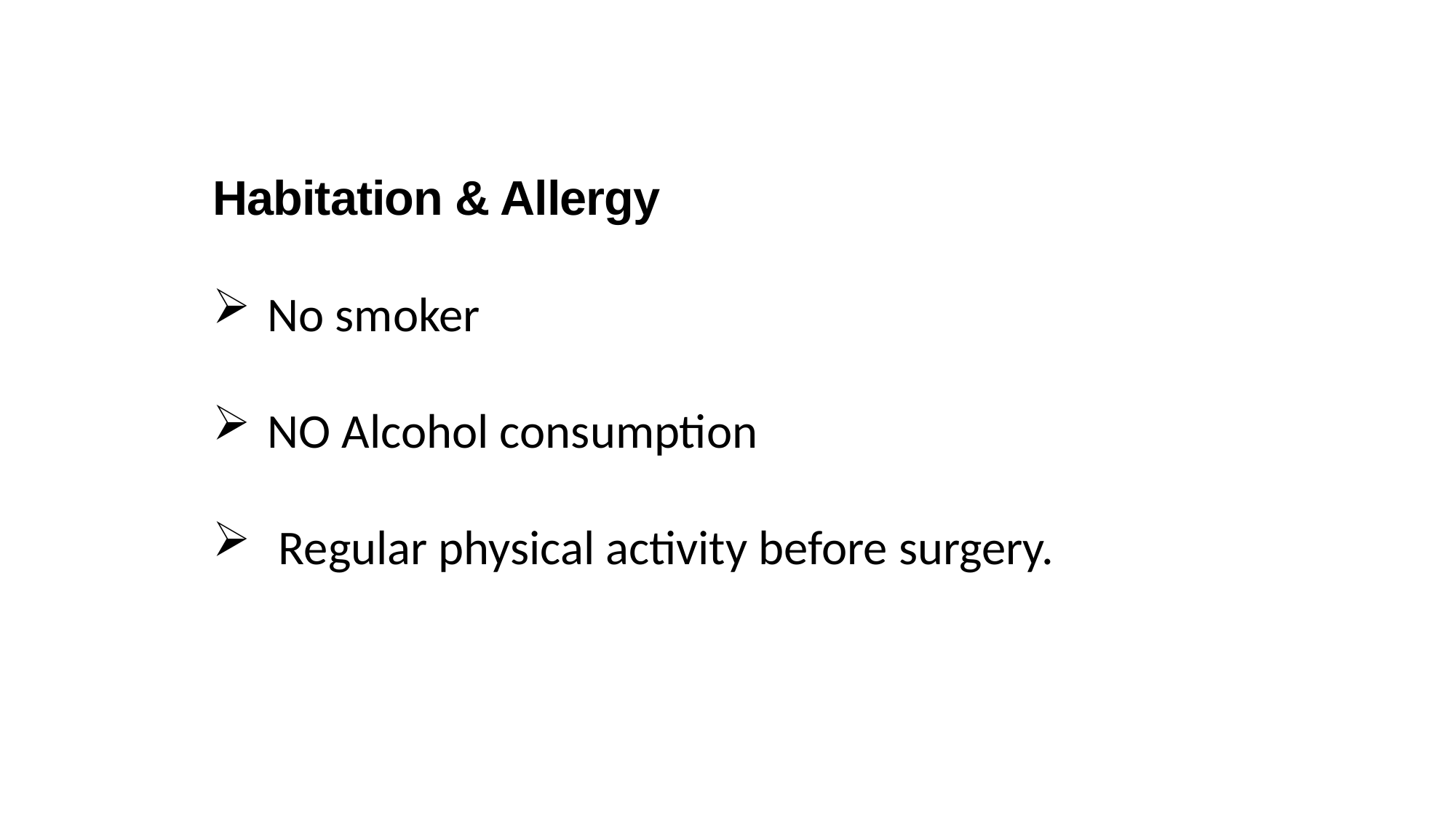

Habitation & Allergy

No smoker

NO Alcohol consumption

 Regular physical activity before surgery.